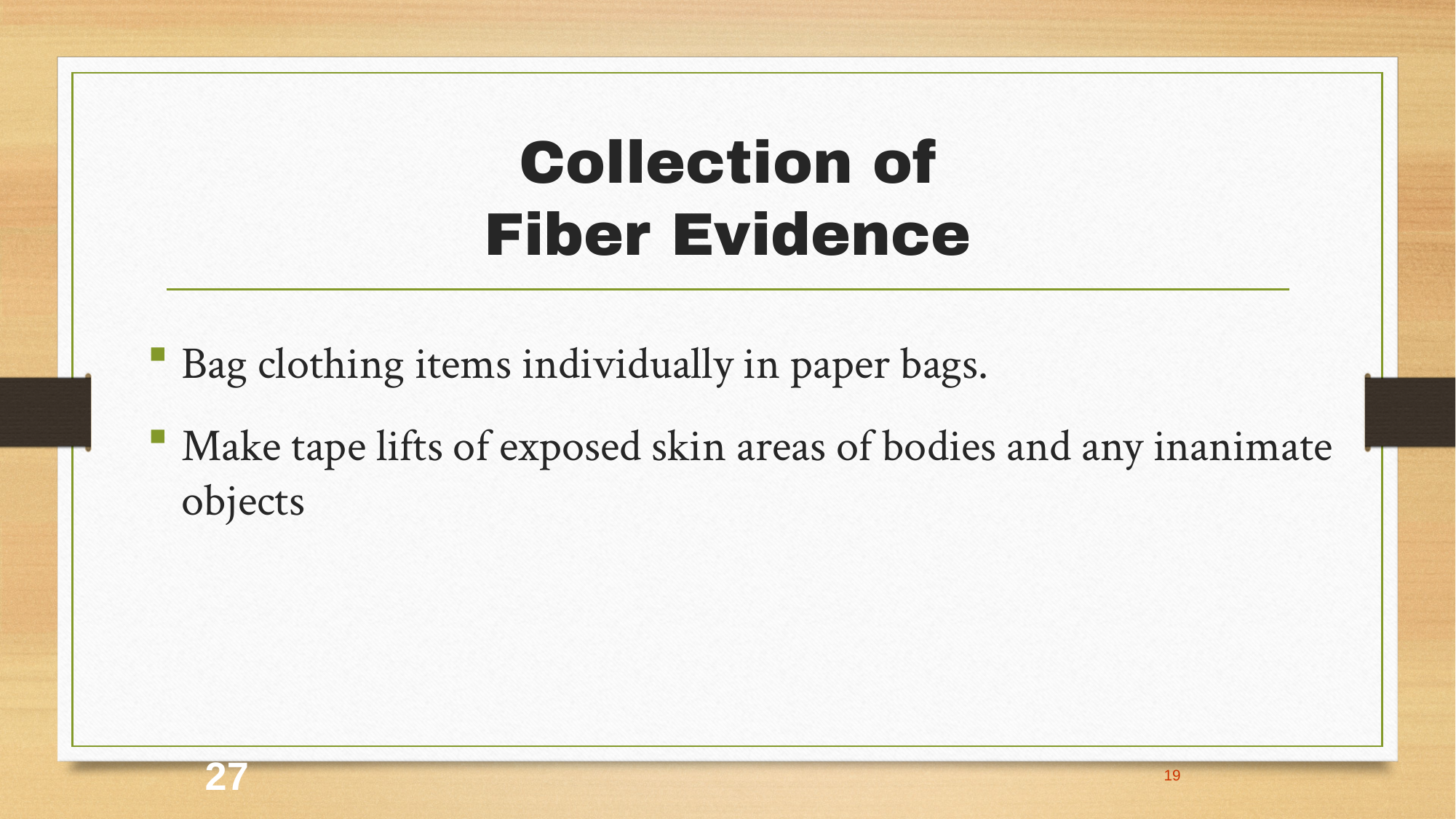

# Collection of Fiber Evidence
Bag clothing items individually in paper bags.
Make tape lifts of exposed skin areas of bodies and any inanimate objects
27
19